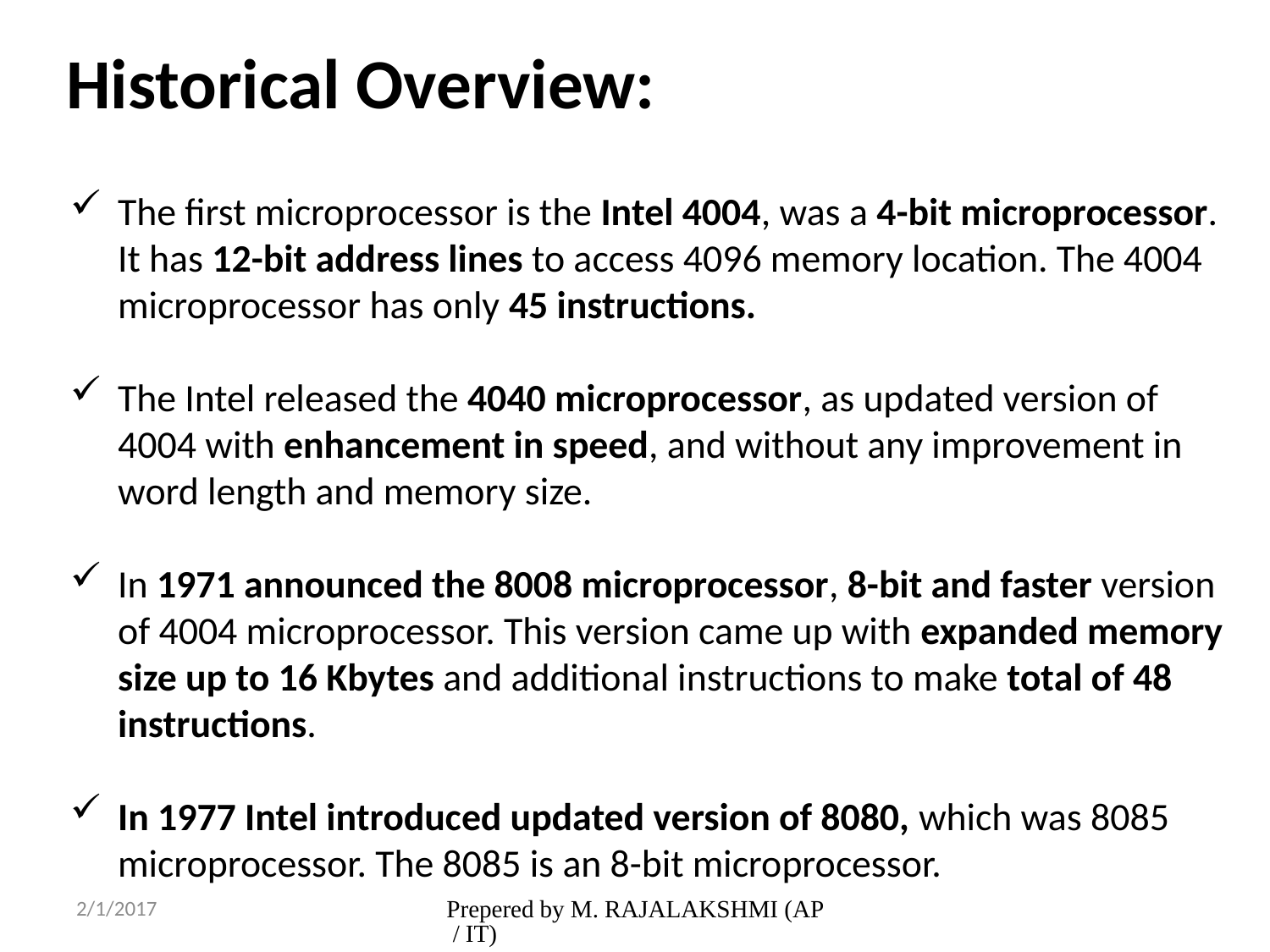

Historical Overview:

The first microprocessor is the Intel 4004, was a 4-bit microprocessor. It has 12-bit address lines to access 4096 memory location. The 4004 microprocessor has only 45 instructions.

The Intel released the 4040 microprocessor, as updated version of 4004 with enhancement in speed, and without any improvement in word length and memory size.

In 1971 announced the 8008 microprocessor, 8-bit and faster version of 4004 microprocessor. This version came up with expanded memory size up to 16 Kbytes and additional instructions to make total of 48 instructions.

In 1977 Intel introduced updated version of 8080, which was 8085 microprocessor. The 8085 is an 8-bit microprocessor.

2/1/2017
Prepered by M. RAJALAKSHMI (AP / IT)